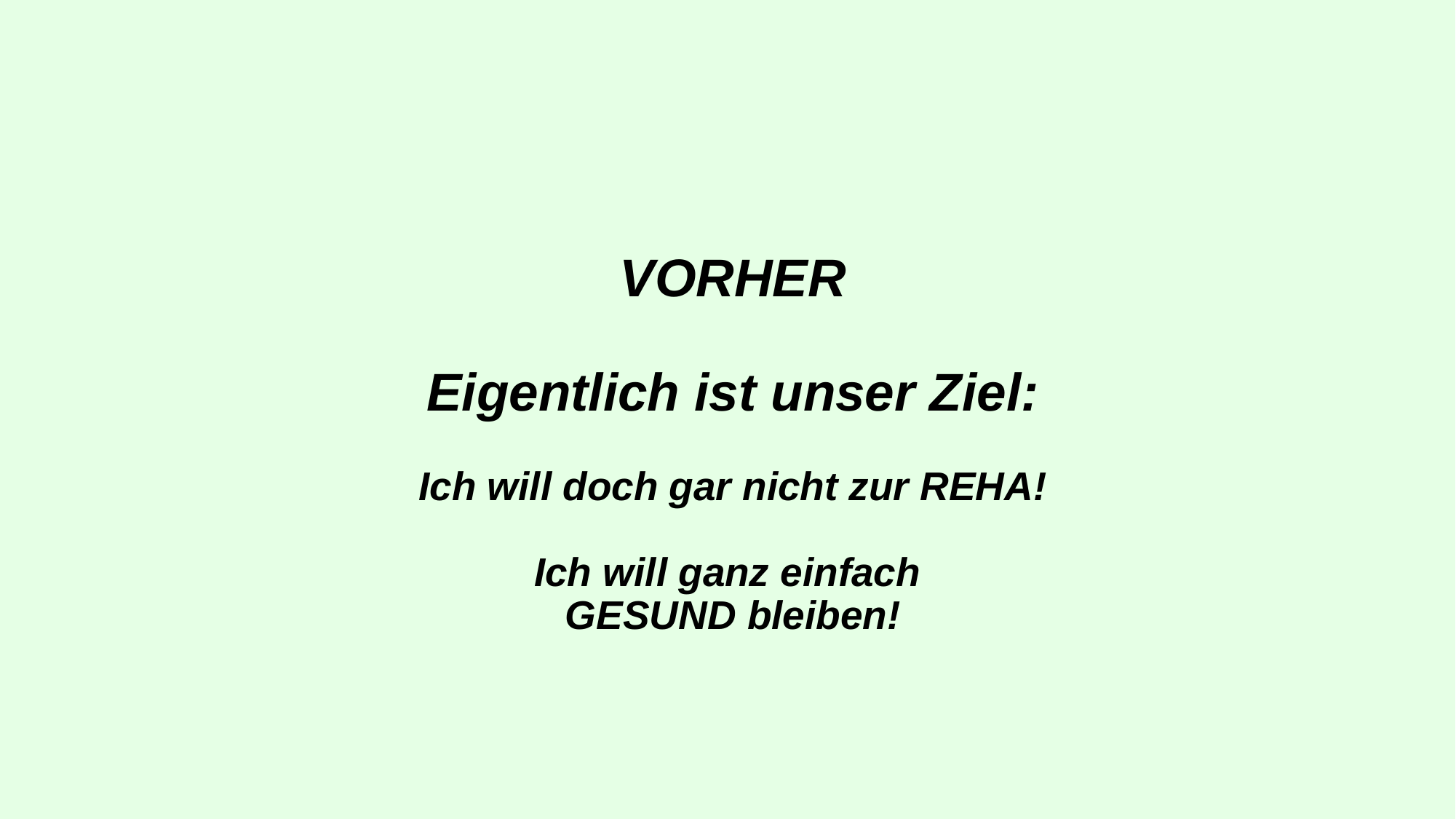

# VORHER Eigentlich ist unser Ziel: Ich will doch gar nicht zur REHA! Ich will ganz einfach GESUND bleiben!